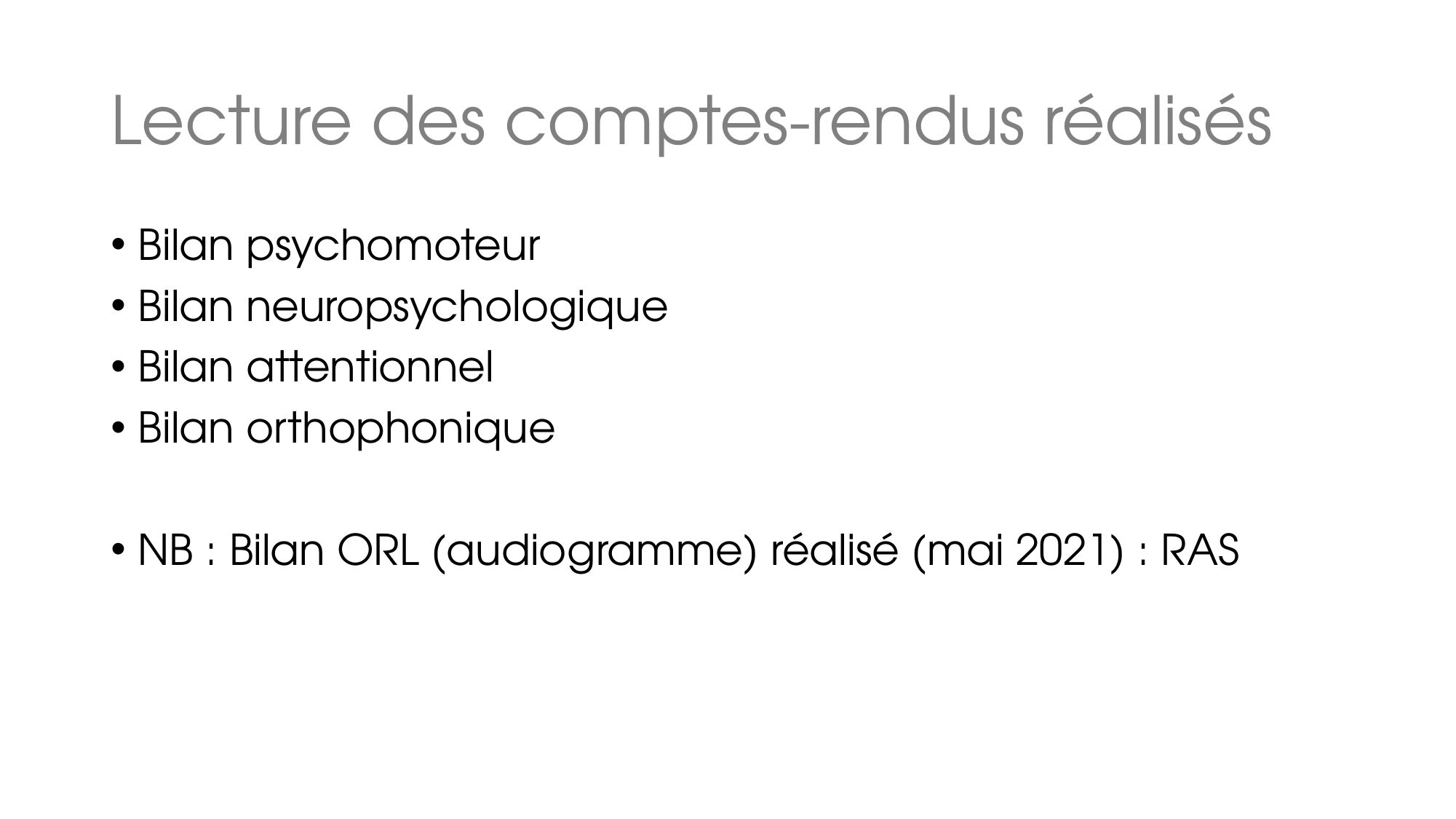

# Lecture des comptes-rendus réalisés
Bilan psychomoteur
Bilan neuropsychologique
Bilan attentionnel
Bilan orthophonique

NB : Bilan ORL (audiogramme) réalisé (mai 2021) : RAS